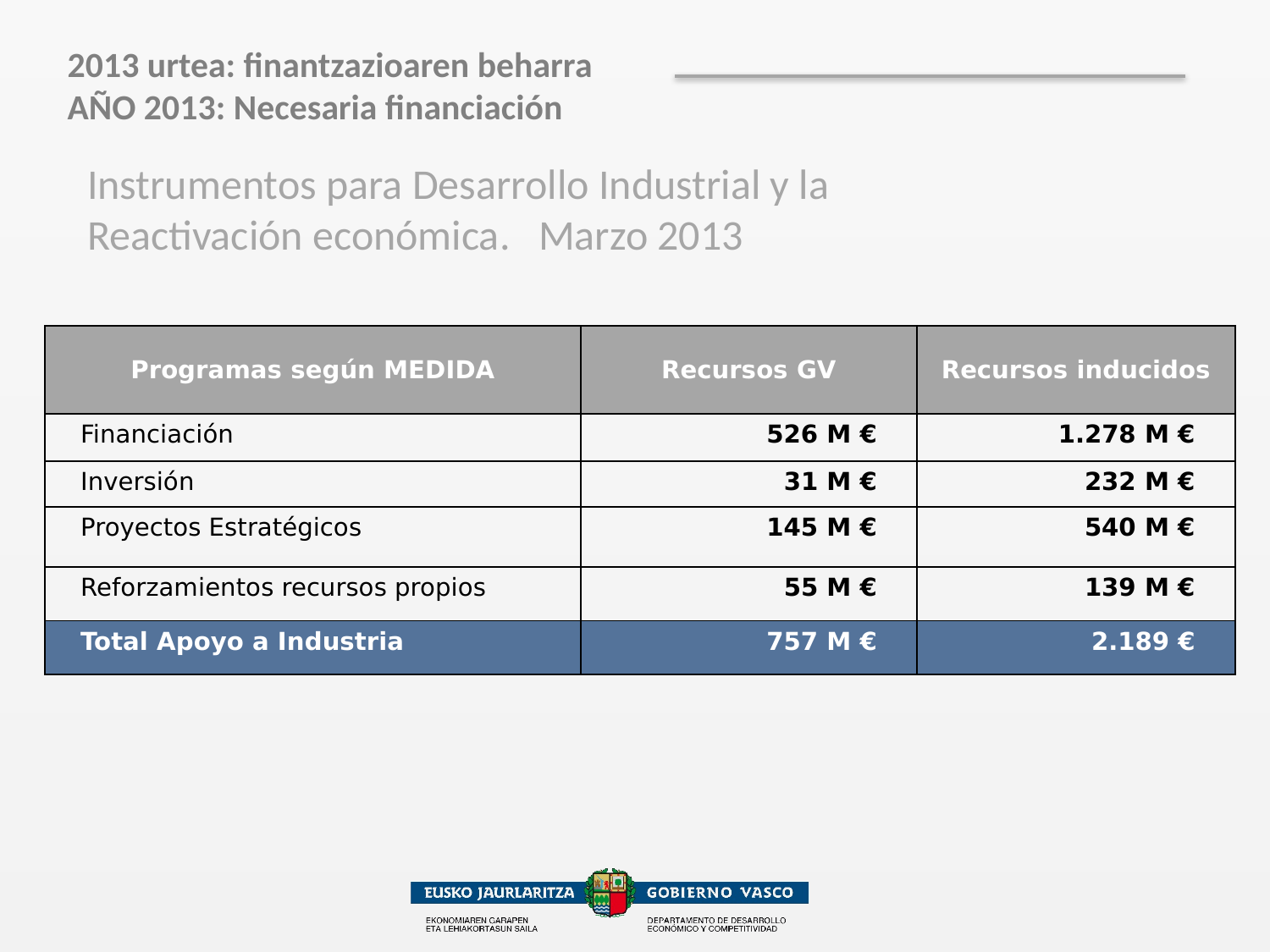

2013 urtea: finantzazioaren beharra
AÑO 2013: Necesaria financiación
Instrumentos para Desarrollo Industrial y la Reactivación económica.   Marzo 2013
| Programas según MEDIDA | Recursos GV | Recursos inducidos |
| --- | --- | --- |
| Financiación | 526 M € | 1.278 M € |
| Inversión | 31 M € | 232 M € |
| Proyectos Estratégicos | 145 M € | 540 M € |
| Reforzamientos recursos propios | 55 M € | 139 M € |
| Total Apoyo a Industria | 757 M € | 2.189 € |